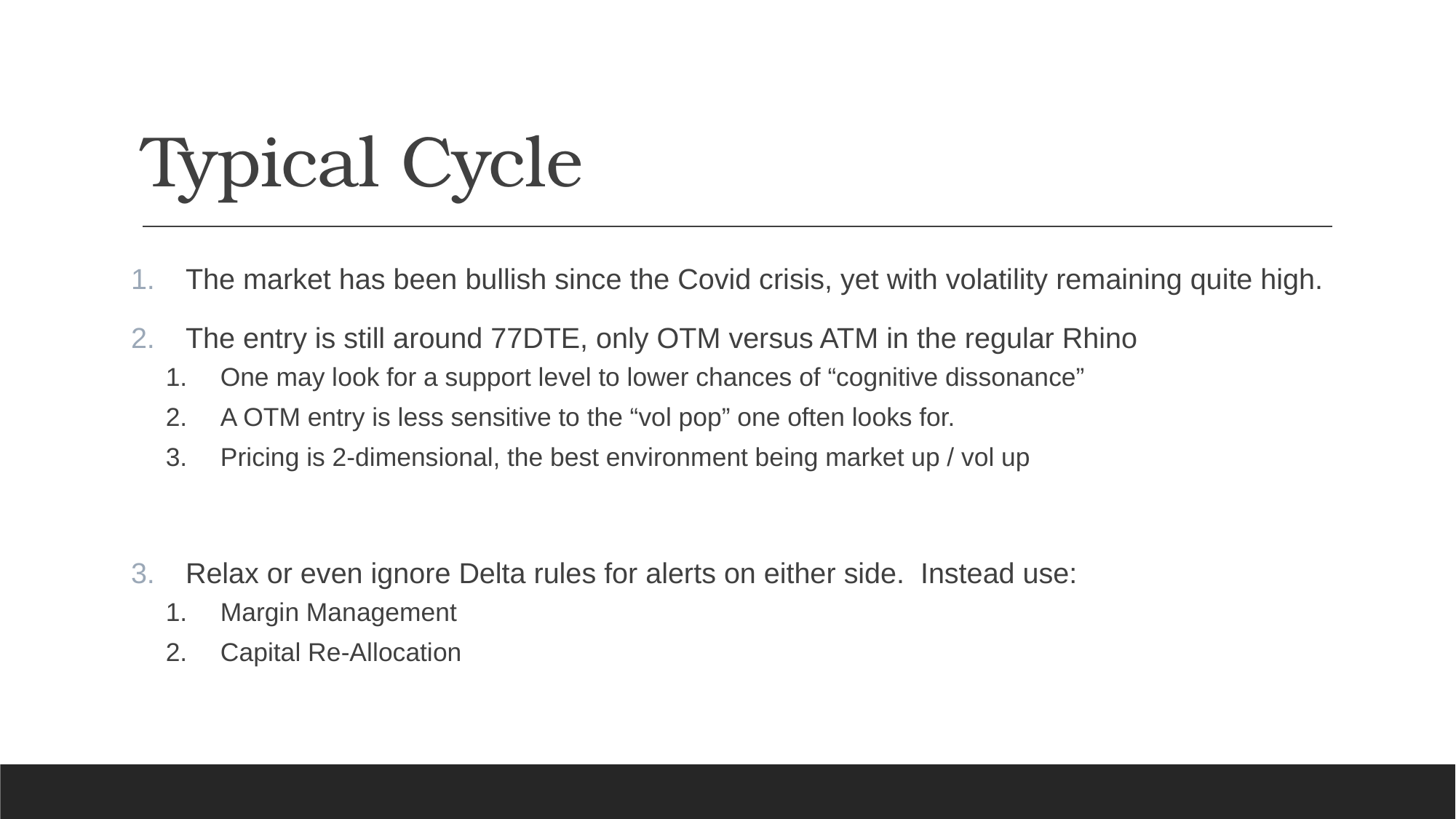

# Typical Cycle
The market has been bullish since the Covid crisis, yet with volatility remaining quite high.
The entry is still around 77DTE, only OTM versus ATM in the regular Rhino
One may look for a support level to lower chances of “cognitive dissonance”
A OTM entry is less sensitive to the “vol pop” one often looks for.
Pricing is 2-dimensional, the best environment being market up / vol up

Relax or even ignore Delta rules for alerts on either side.  Instead use:
Margin Management
Capital Re-Allocation